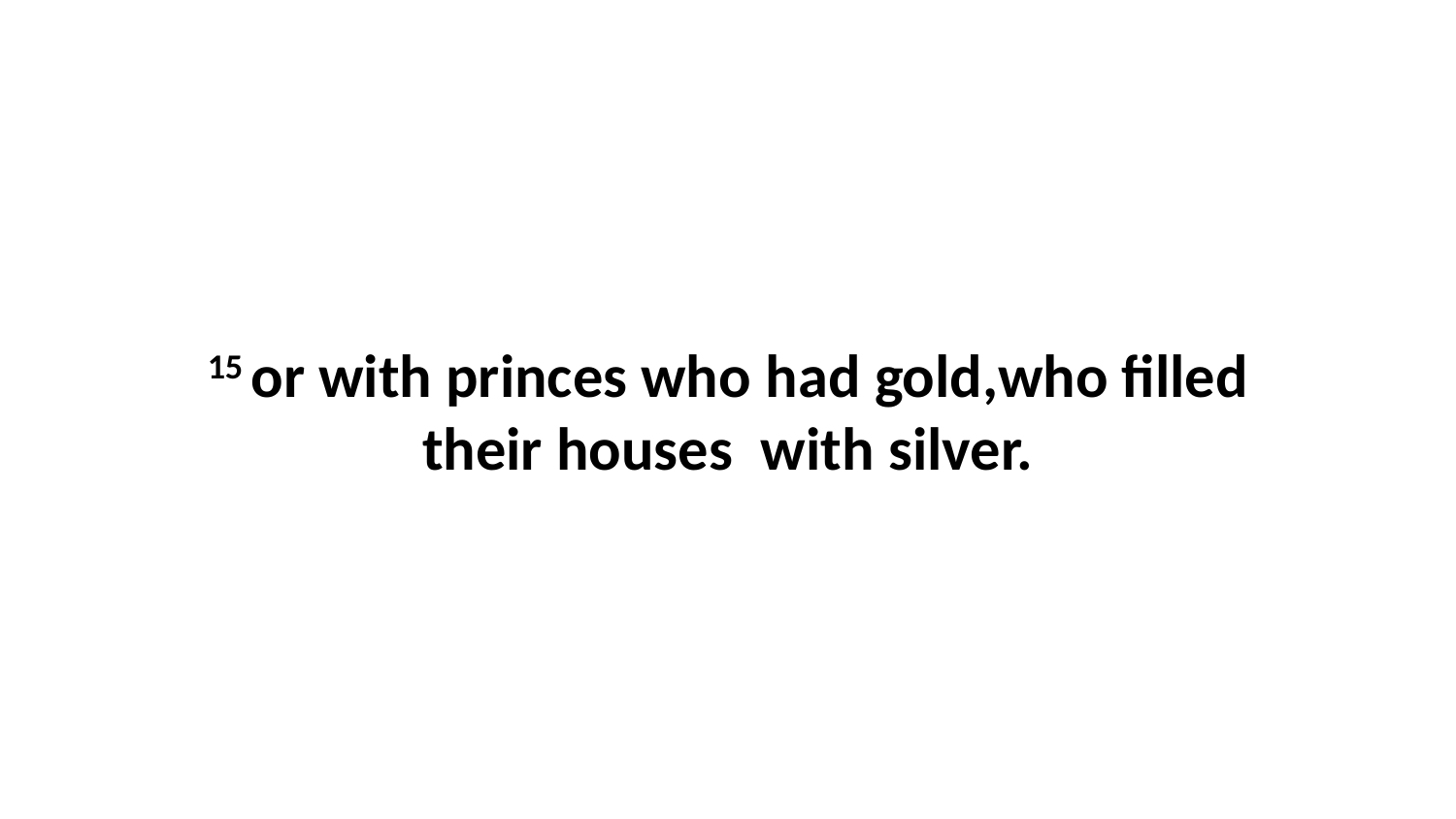

15 or with princes who had gold,who filled their houses  with silver.